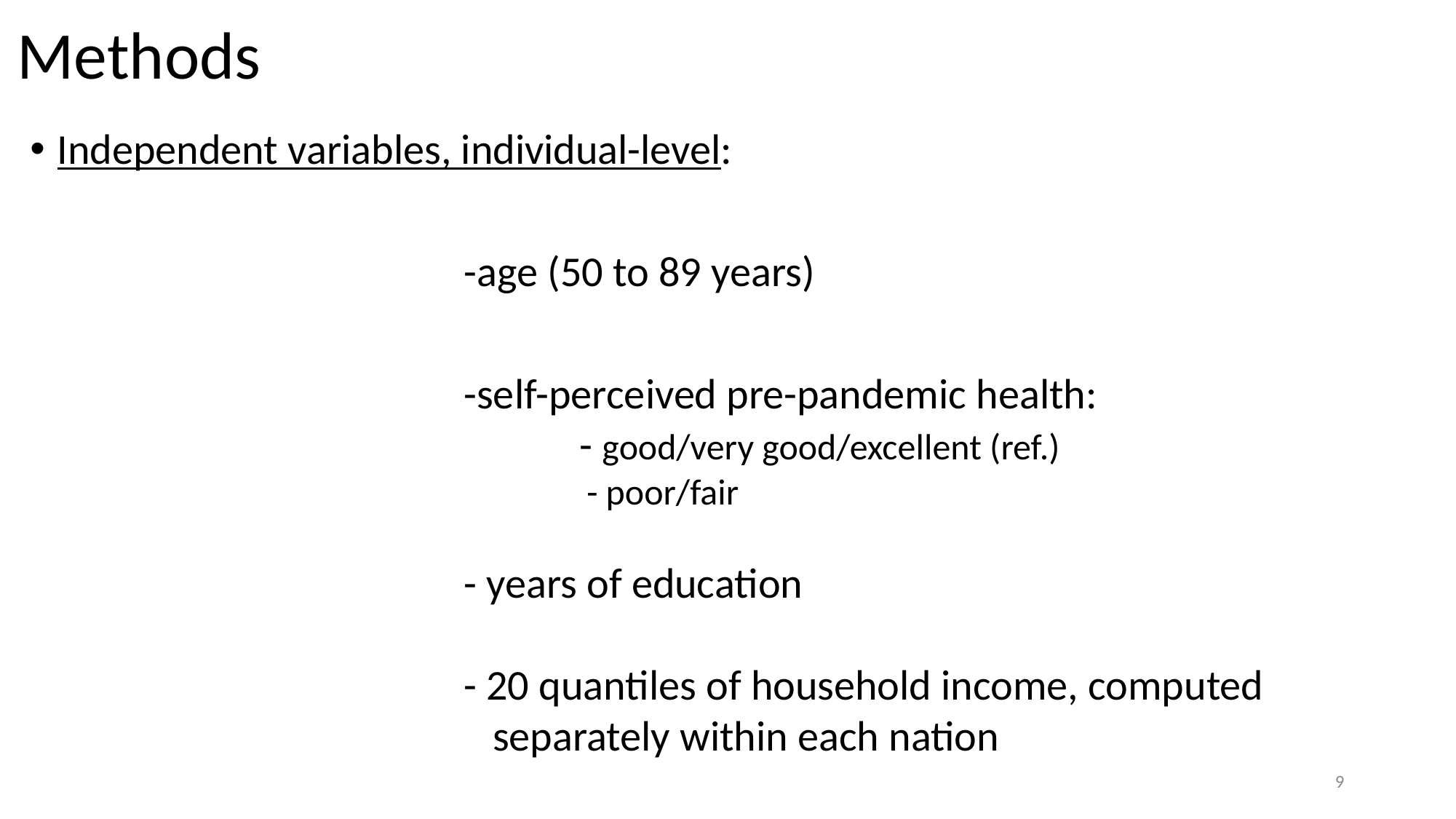

# Methods
Independent variables, individual-level:

                                             -age (50 to 89 years)

                                             -self-perceived pre-pandemic health:
                                                         - good/very good/excellent (ref.)
                                                                    - poor/fair

                                             - years of education

                                             - 20 quantiles of household income, computed
                                                separately within each nation

9